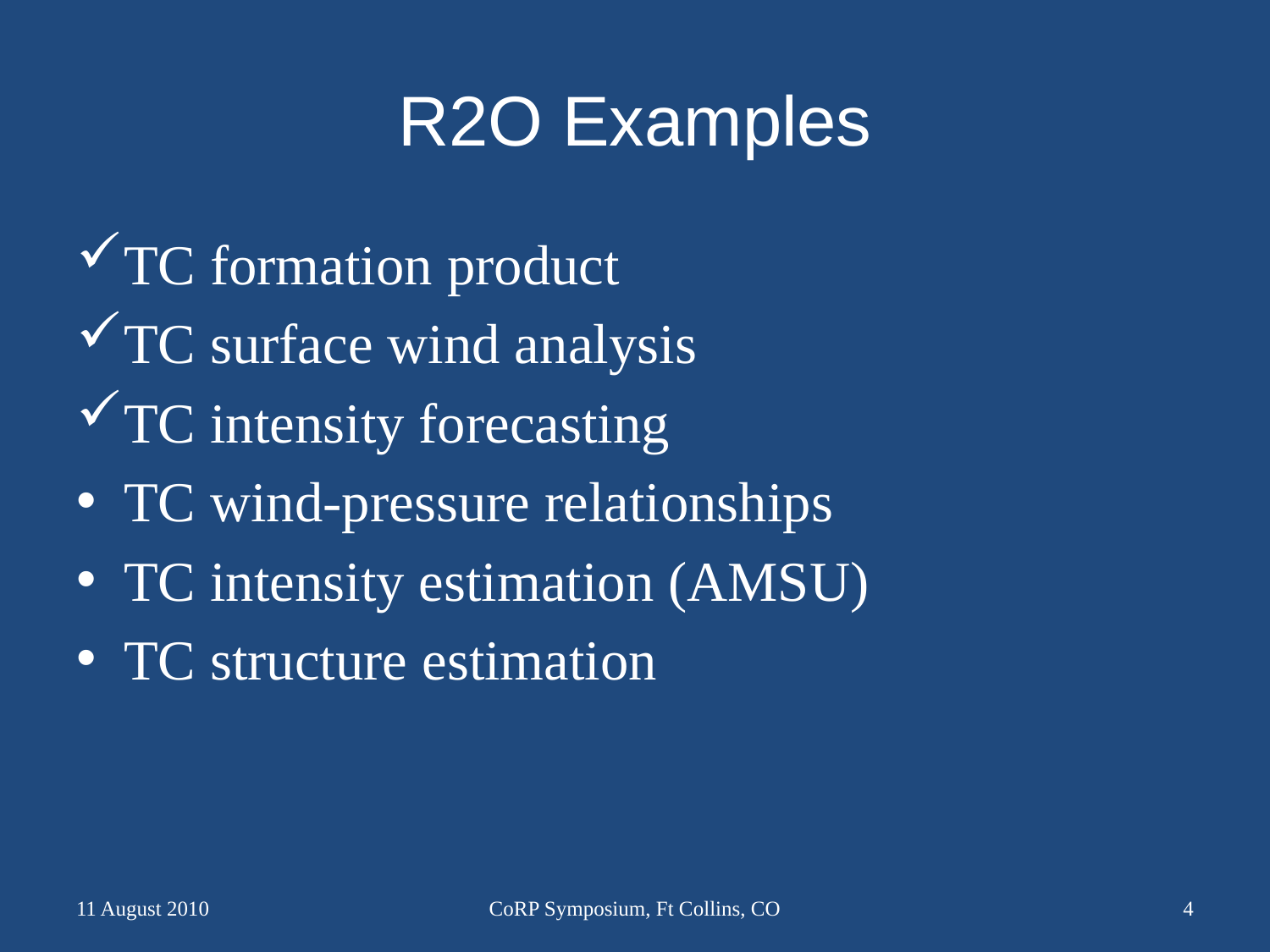

# R2O Examples
TC formation product
TC surface wind analysis
TC intensity forecasting
TC wind-pressure relationships
TC intensity estimation (AMSU)
TC structure estimation

11 August 2010
CoRP Symposium, Ft Collins, CO
4